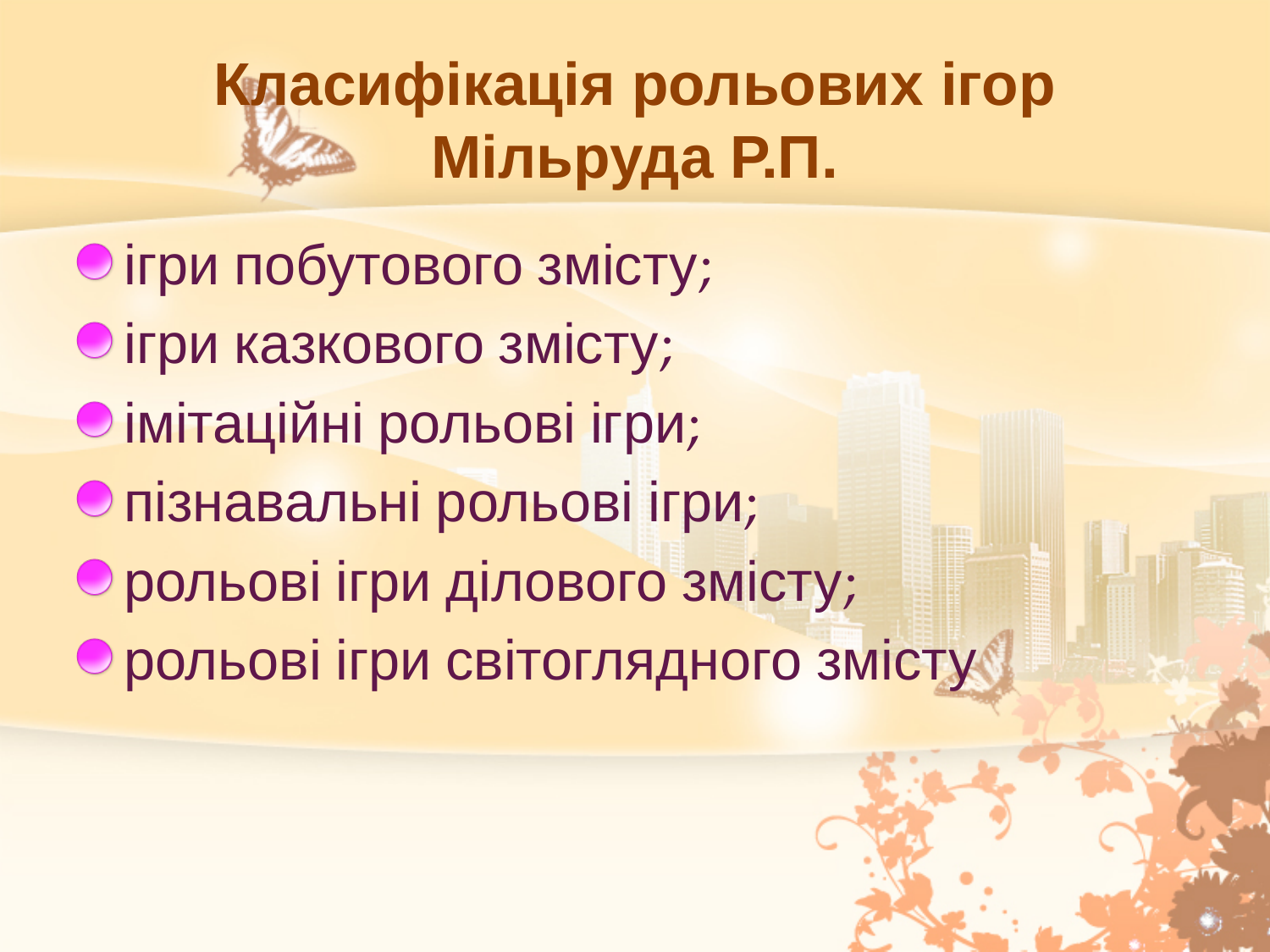

Класифікація рольових ігор Мільруда Р.П.
ігри побутового змісту;
ігри казкового змісту;
імітаційні рольові ігри;
пізнавальні рольові ігри;
рольові ігри ділового змісту;
рольові ігри світоглядного змісту